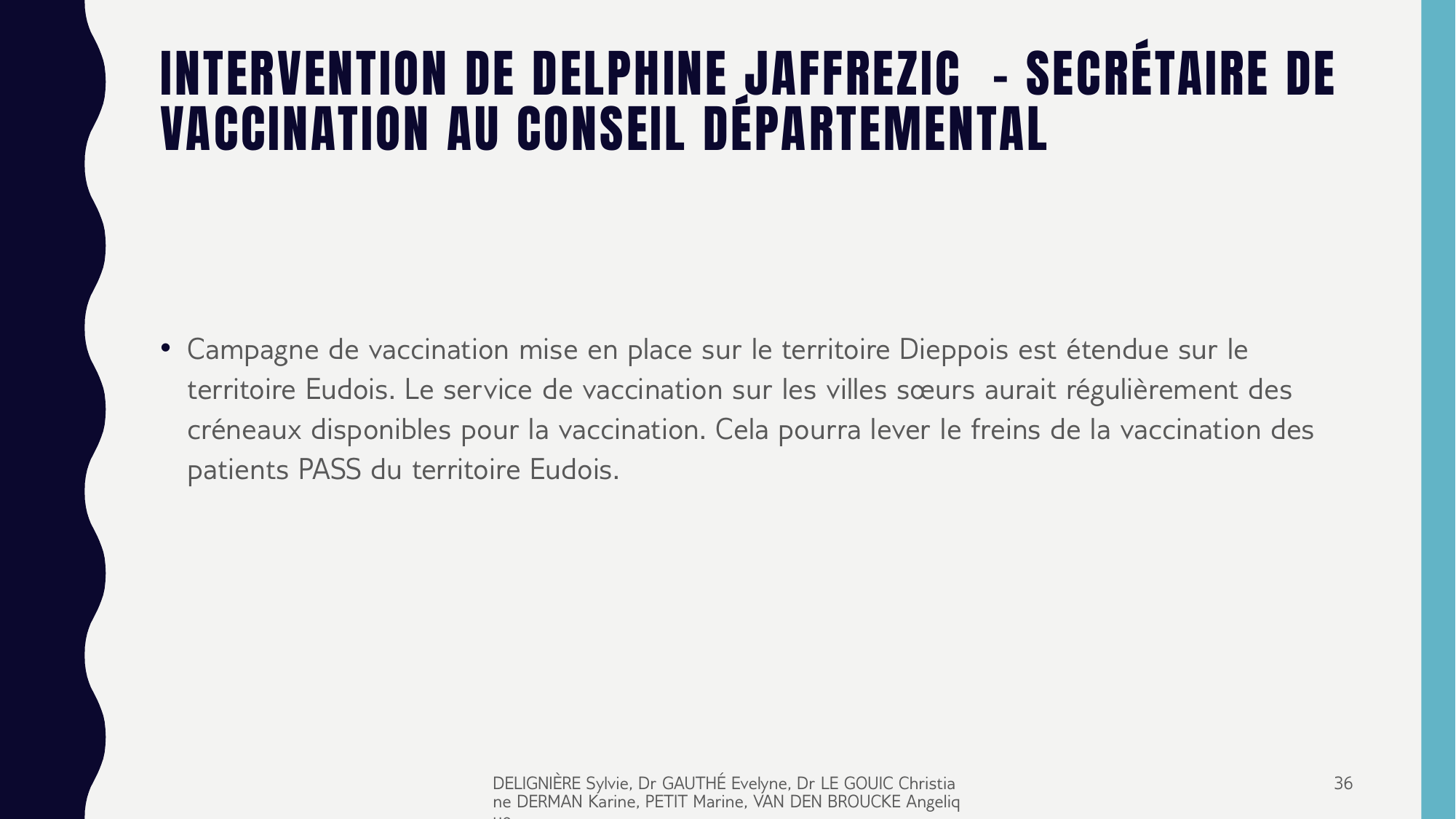

# Intervention de Delphine JAFFREZIC  – secrétaire de vaccination au Conseil Départemental

Campagne de vaccination mise en place sur le territoire Dieppois est étendue sur le territoire Eudois. Le service de vaccination sur les villes sœurs aurait régulièrement des créneaux disponibles pour la vaccination. Cela pourra lever le freins de la vaccination des patients PASS du territoire Eudois.
DELIGNIÈRE Sylvie, Dr GAUTHÉ Evelyne, Dr LE GOUIC Christiane DERMAN Karine, PETIT Marine, VAN DEN BROUCKE Angelique
36